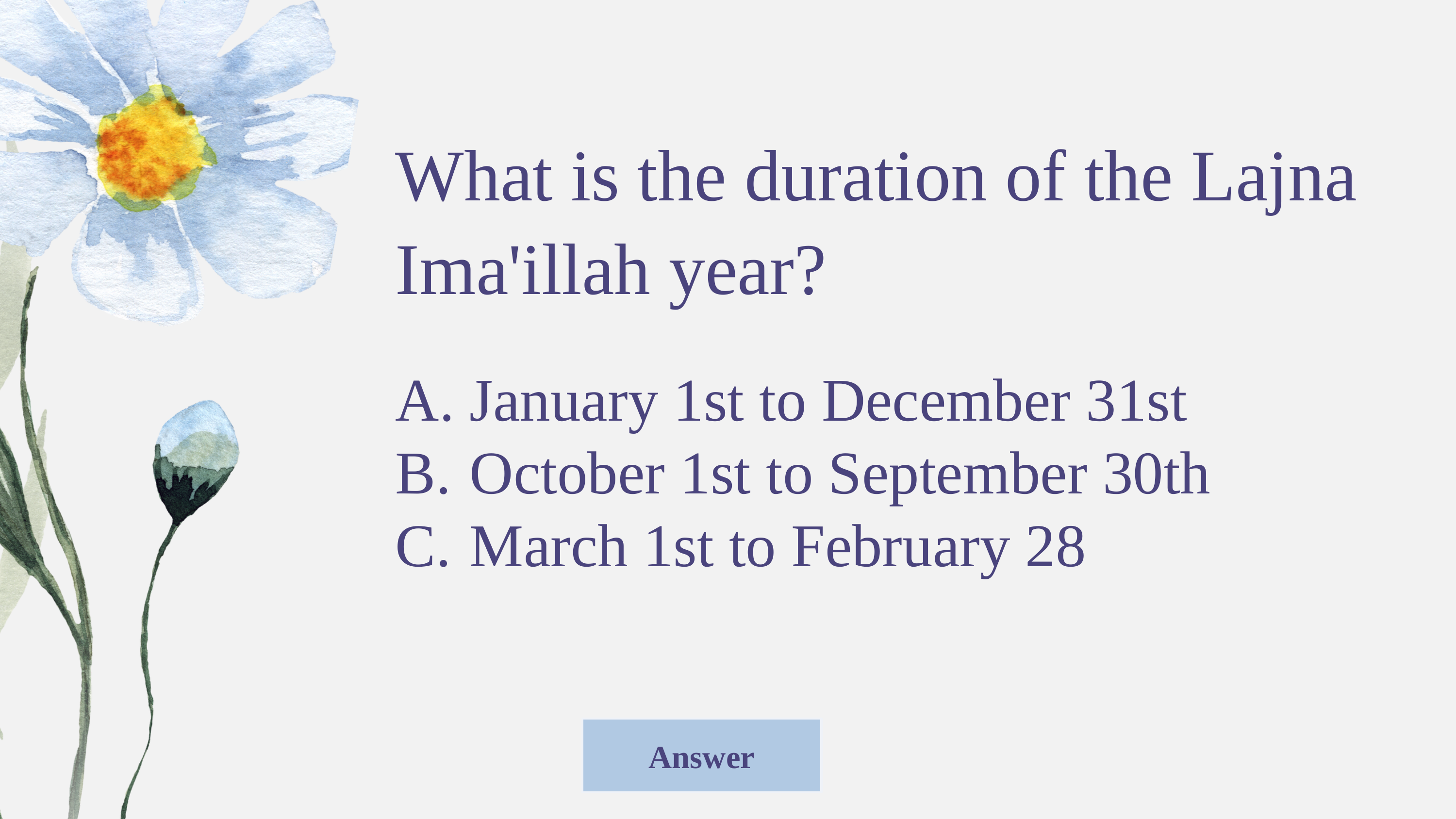

What is the duration of the Lajna Ima'illah year?
 January 1st to December 31st
 October 1st to September 30th
 March 1st to February 28
Answer